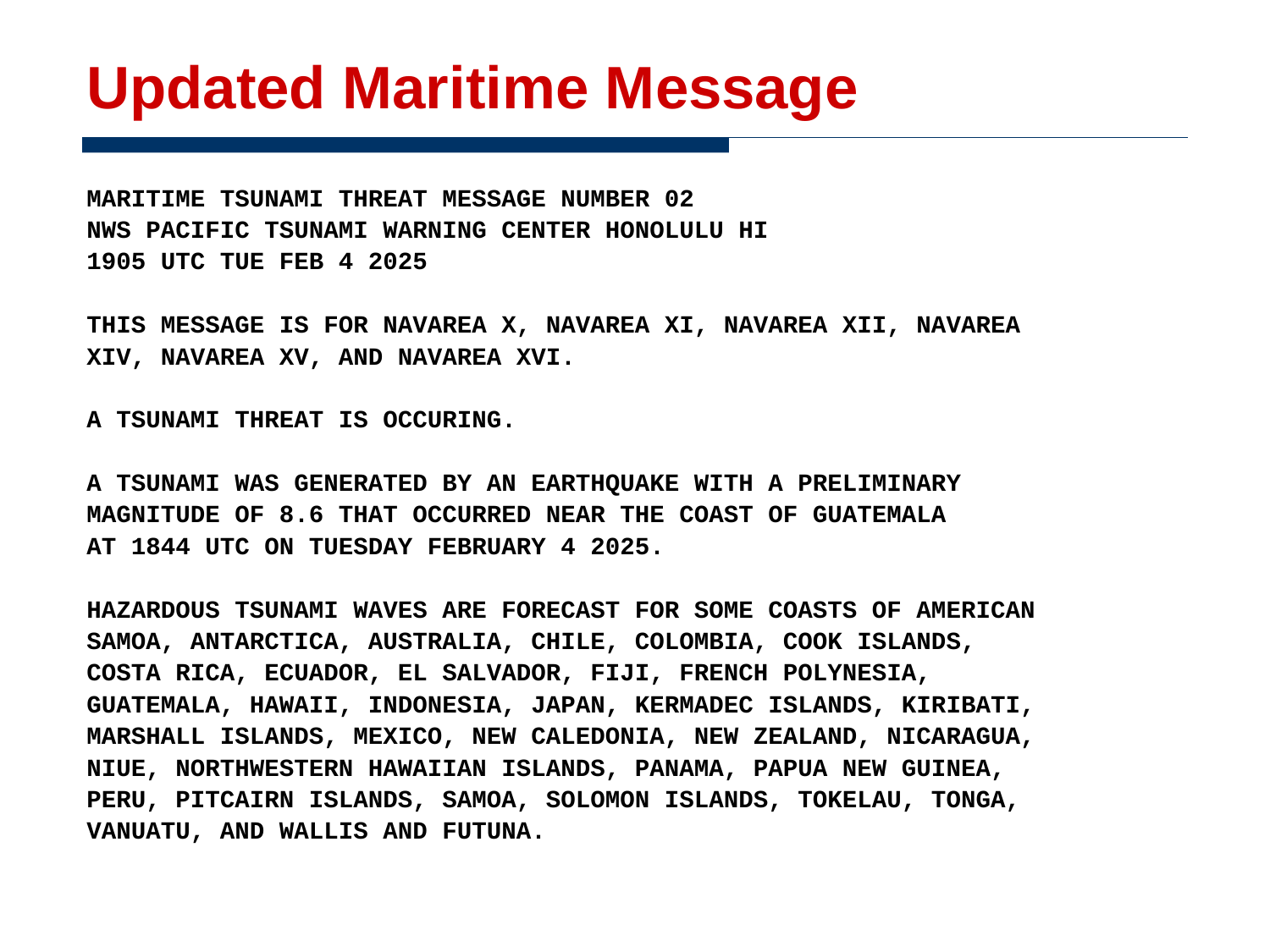

# Updated Maritime Message
MARITIME TSUNAMI THREAT MESSAGE NUMBER 02
NWS PACIFIC TSUNAMI WARNING CENTER HONOLULU HI
1905 UTC TUE FEB 4 2025

THIS MESSAGE IS FOR NAVAREA X, NAVAREA XI, NAVAREA XII, NAVAREA
XIV, NAVAREA XV, AND NAVAREA XVI.

A TSUNAMI THREAT IS OCCURING.

A TSUNAMI WAS GENERATED BY AN EARTHQUAKE WITH A PRELIMINARY
MAGNITUDE OF 8.6 THAT OCCURRED NEAR THE COAST OF GUATEMALA
AT 1844 UTC ON TUESDAY FEBRUARY 4 2025.

HAZARDOUS TSUNAMI WAVES ARE FORECAST FOR SOME COASTS OF AMERICAN
SAMOA, ANTARCTICA, AUSTRALIA, CHILE, COLOMBIA, COOK ISLANDS,
COSTA RICA, ECUADOR, EL SALVADOR, FIJI, FRENCH POLYNESIA,
GUATEMALA, HAWAII, INDONESIA, JAPAN, KERMADEC ISLANDS, KIRIBATI,
MARSHALL ISLANDS, MEXICO, NEW CALEDONIA, NEW ZEALAND, NICARAGUA,
NIUE, NORTHWESTERN HAWAIIAN ISLANDS, PANAMA, PAPUA NEW GUINEA,
PERU, PITCAIRN ISLANDS, SAMOA, SOLOMON ISLANDS, TOKELAU, TONGA,
VANUATU, AND WALLIS AND FUTUNA.